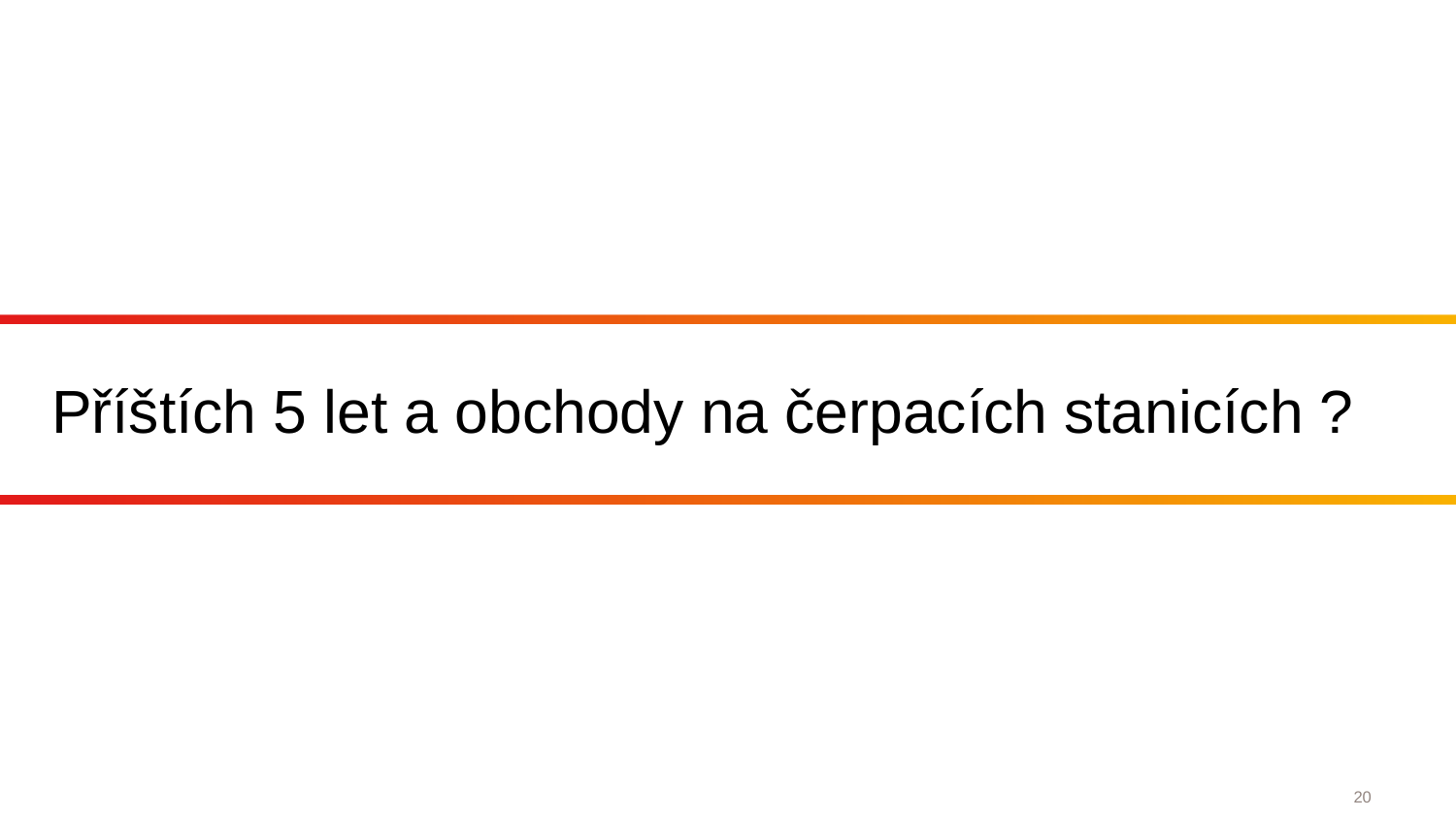

# Příštích 5 let a obchody na čerpacích stanicích ?